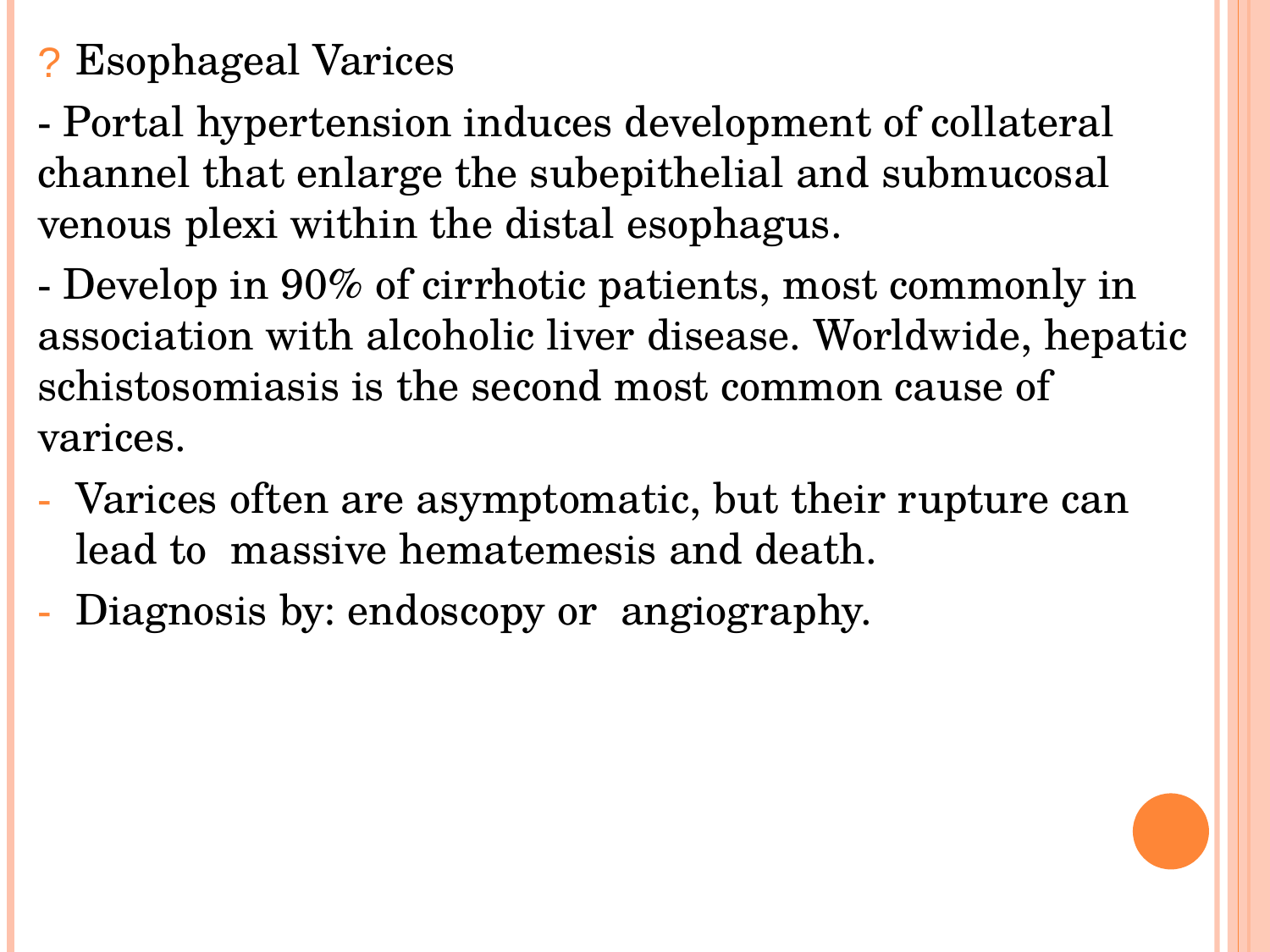

Esophageal Varices
- Portal hypertension induces development of collateral channel that enlarge the subepithelial and submucosal venous plexi within the distal esophagus.
- Develop in 90% of cirrhotic patients, most commonly in association with alcoholic liver disease. Worldwide, hepatic schistosomiasis is the second most common cause of varices.
Varices often are asymptomatic, but their rupture can lead to  massive hematemesis and death.
Diagnosis by: endoscopy or  angiography.